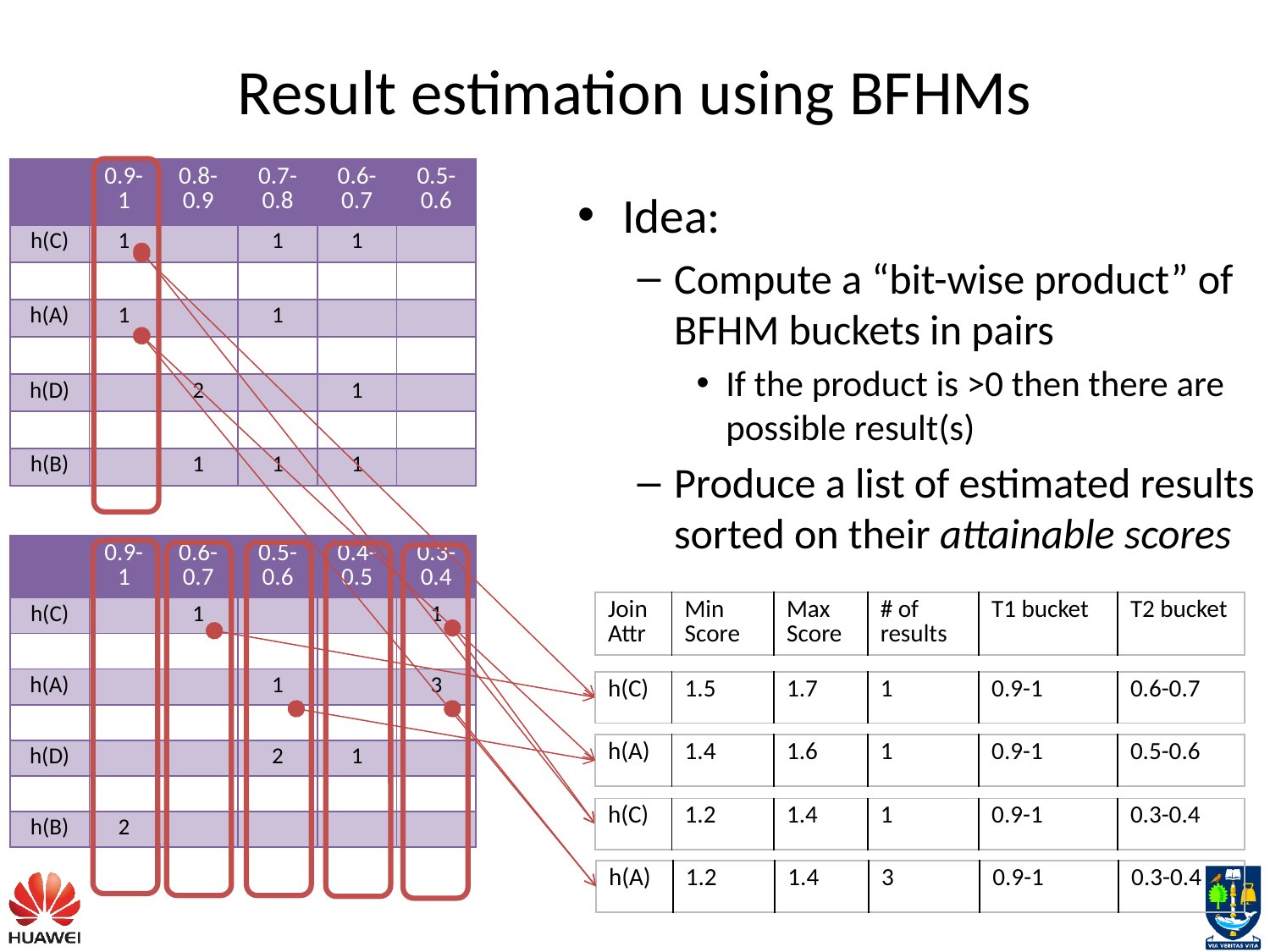

# Result estimation using BFHMs
|  | 0.9-1 | 0.8-0.9 | 0.7-0.8 | 0.6-0.7 | 0.5-0.6 |
| --- | --- | --- | --- | --- | --- |
| h(C) | 1 |  | 1 | 1 |  |
|  |  |  |  |  |  |
| h(A) | 1 |  | 1 |  |  |
|  |  |  |  |  |  |
| h(D) |  | 2 |  | 1 |  |
|  |  |  |  |  |  |
| h(B) |  | 1 | 1 | 1 |  |

Idea:
Compute a “bit-wise product” of BFHM buckets in pairs
If the product is >0 then there are possible result(s)
Produce a list of estimated results sorted on their attainable scores
|  | 0.9-1 | 0.6-0.7 | 0.5-0.6 | 0.4-0.5 | 0.3-0.4 |
| --- | --- | --- | --- | --- | --- |
| h(C) |  | 1 |  |  | 1 |
|  |  |  |  |  |  |
| h(A) |  |  | 1 |  | 3 |
|  |  |  |  |  |  |
| h(D) |  |  | 2 | 1 |  |
|  |  |  |  |  |  |
| h(B) | 2 |  |  |  |  |

| Join Attr | Min Score | Max Score | # of results | T1 bucket | T2 bucket |
| --- | --- | --- | --- | --- | --- |
| h(C) | 1.5 | 1.7 | 1 | 0.9-1 | 0.6-0.7 |
| --- | --- | --- | --- | --- | --- |
| h(A) | 1.4 | 1.6 | 1 | 0.9-1 | 0.5-0.6 |
| --- | --- | --- | --- | --- | --- |
| h(C) | 1.2 | 1.4 | 1 | 0.9-1 | 0.3-0.4 |
| --- | --- | --- | --- | --- | --- |
| h(A) | 1.2 | 1.4 | 3 | 0.9-1 | 0.3-0.4 |
| --- | --- | --- | --- | --- | --- |